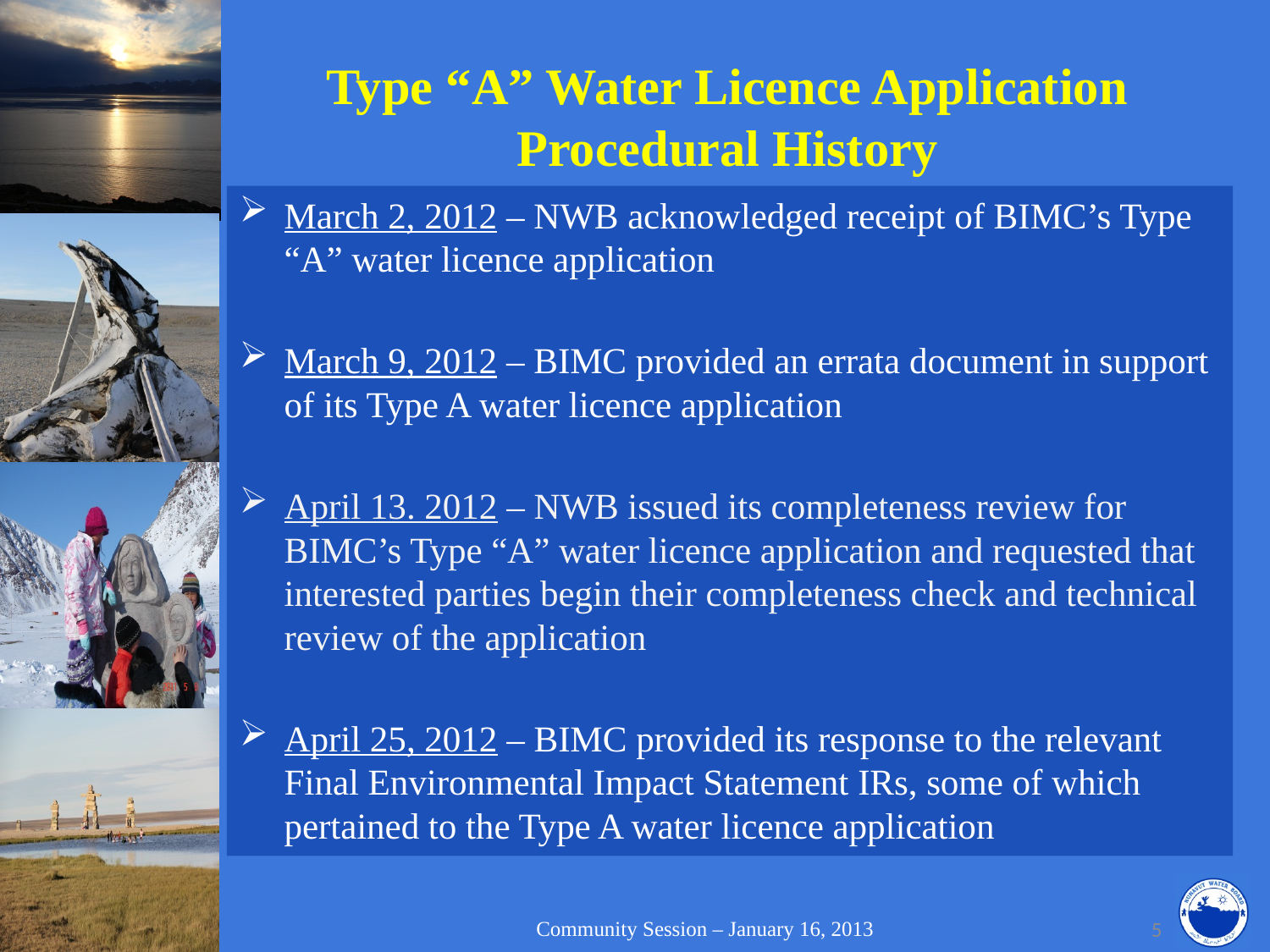

# Type “A” Water Licence Application Procedural History
March 2, 2012 – NWB acknowledged receipt of BIMC’s Type “A” water licence application

March 9, 2012 – BIMC provided an errata document in support of its Type A water licence application

April 13. 2012 – NWB issued its completeness review for BIMC’s Type “A” water licence application and requested that interested parties begin their completeness check and technical review of the application

April 25, 2012 – BIMC provided its response to the relevant Final Environmental Impact Statement IRs, some of which pertained to the Type A water licence application

Community Session – January 16, 2013
5